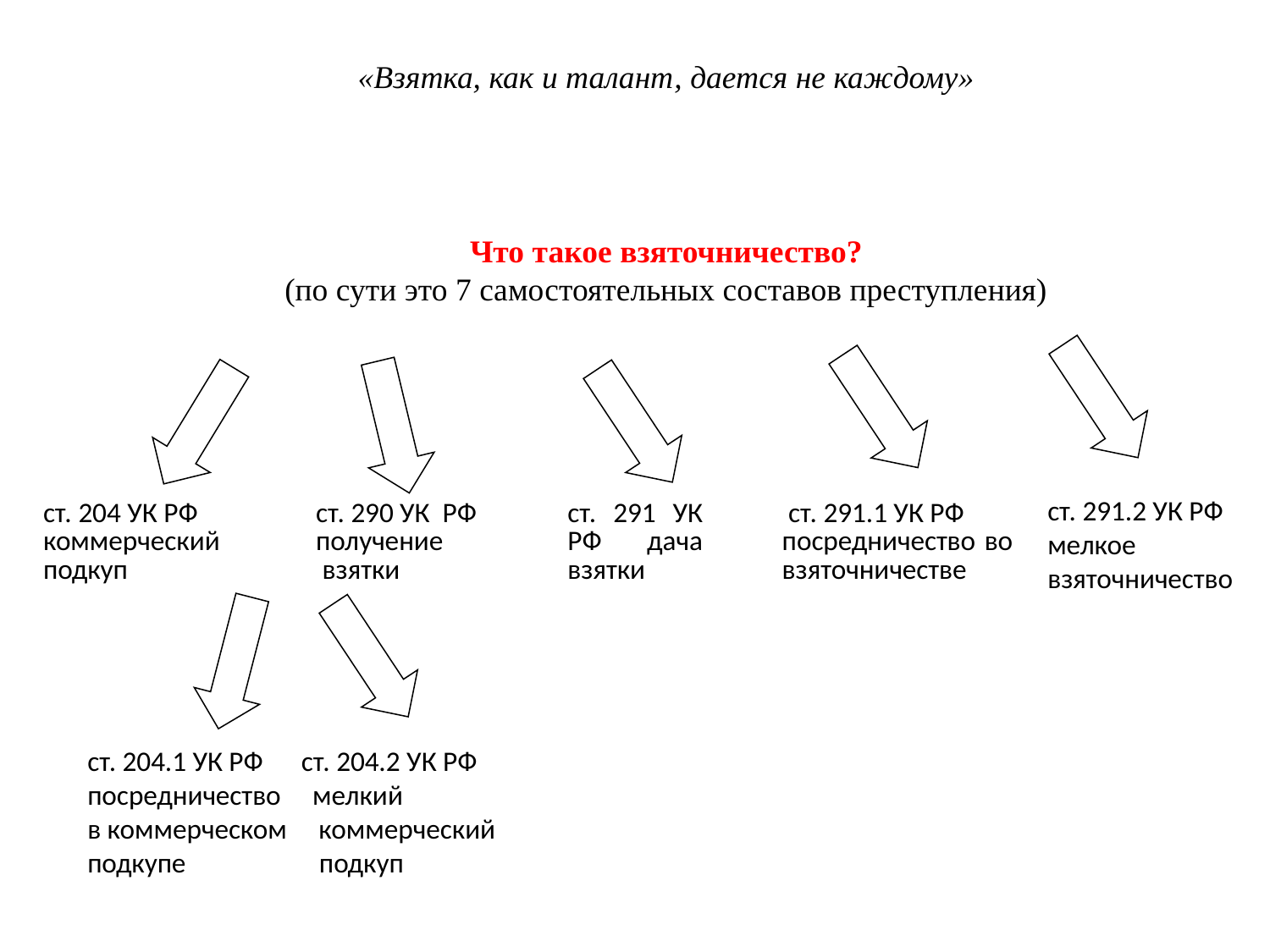

«Взятка, как и талант, дается не каждому»

Что такое взяточничество?
(по сути это 7 самостоятельных составов преступления)

ст. 291.2 УК РФ мелкое взяточничество
| ст. 204 УК РФ коммерческий подкуп | ст. 290 УК РФ получение взятки | ст. 291 УК РФ дача взятки | ст. 291.1 УК РФ посредничество во взяточничестве |
| --- | --- | --- | --- |

ст. 204.1 УК РФ      ст. 204.2 УК РФ
посредничество     мелкий
в коммерческом     коммерческий
подкупе                     подкуп